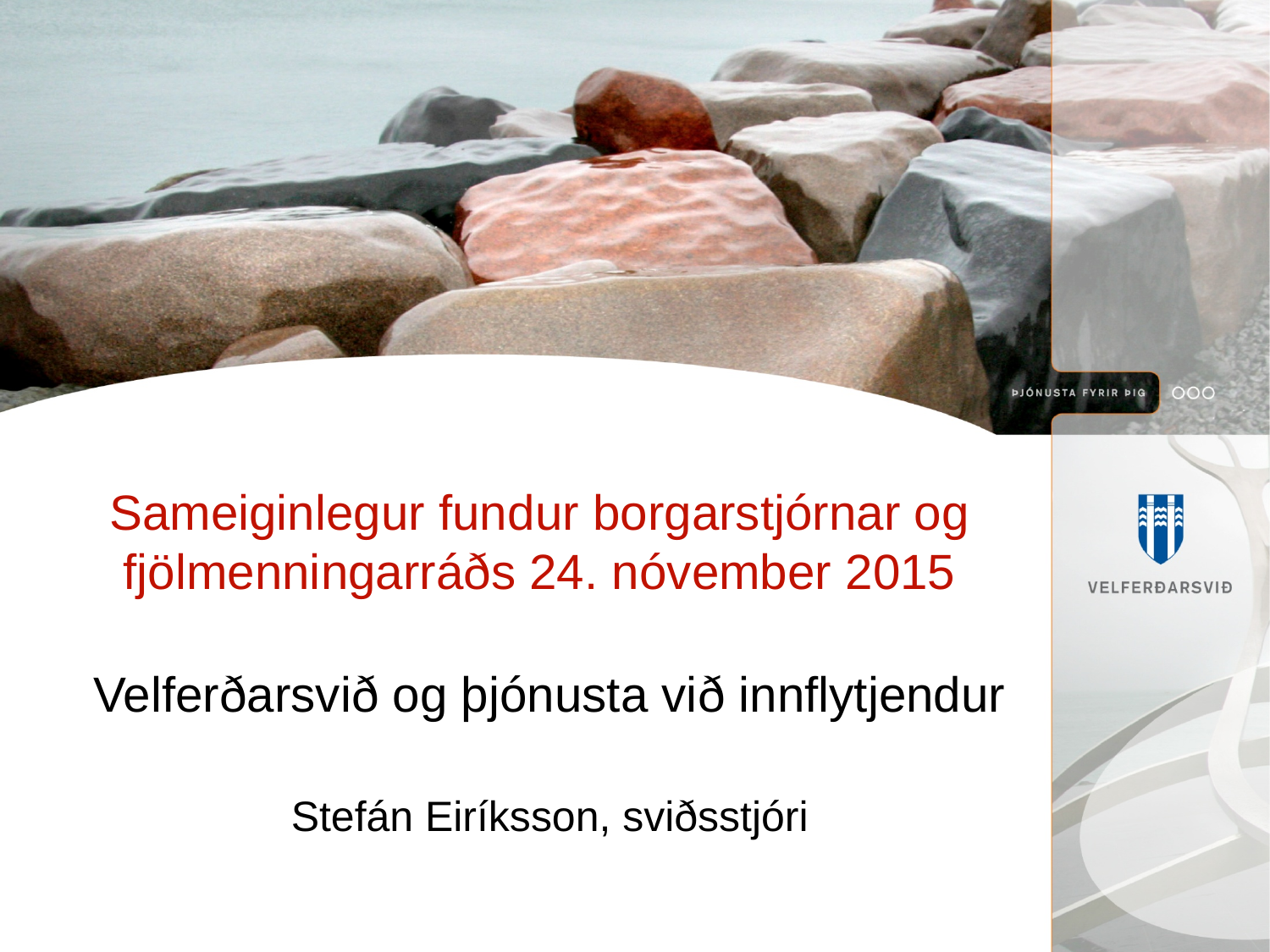

# Sameiginlegur fundur borgarstjórnar og fjölmenningarráðs 24. nóvember 2015
Velferðarsvið og þjónusta við innflytjendur

Stefán Eiríksson, sviðsstjóri